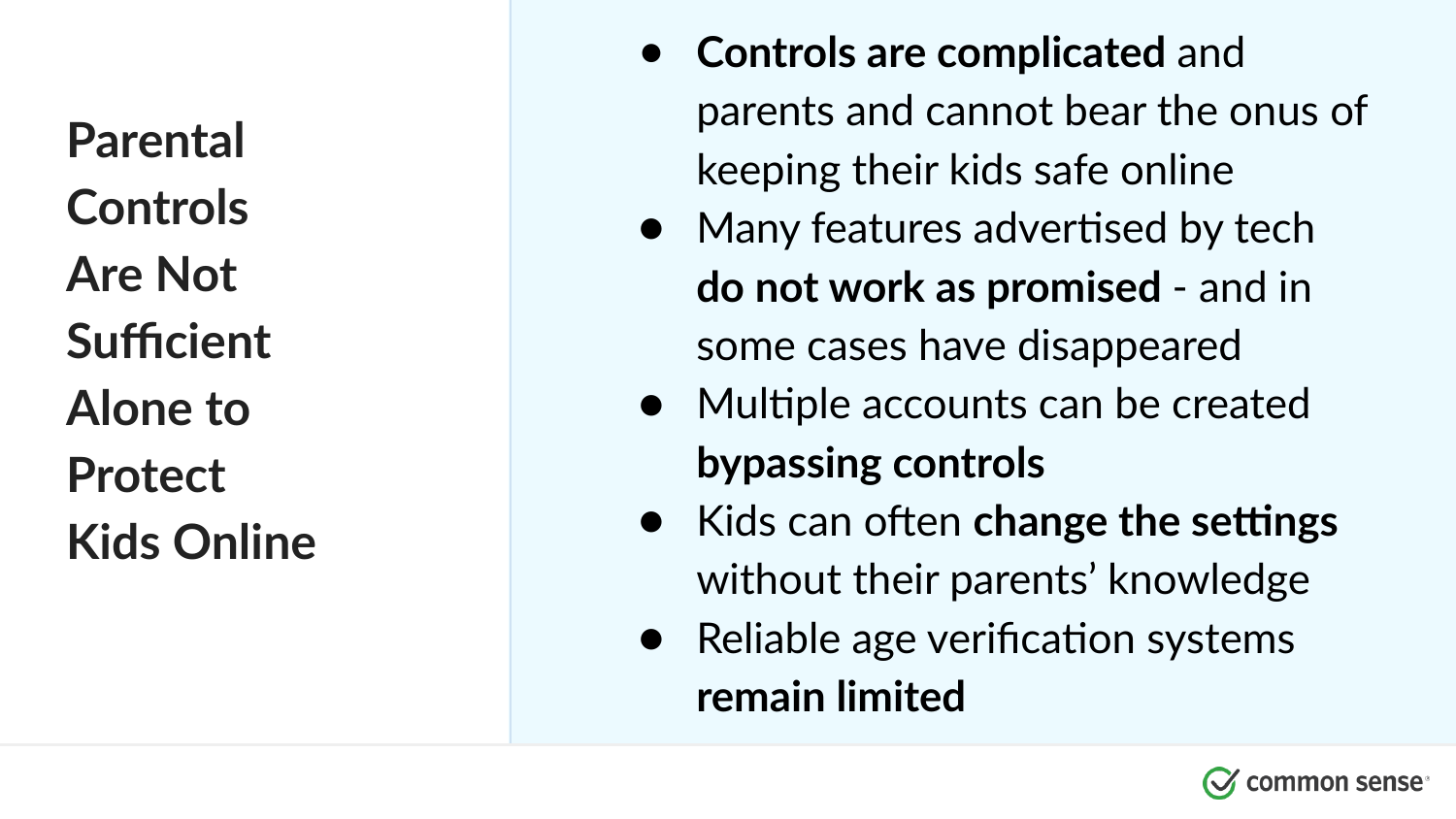

Controls are complicated and parents and cannot bear the onus of keeping their kids safe online
Many features advertised by tech do not work as promised - and in some cases have disappeared
Multiple accounts can be created bypassing controls
Kids can often change the settings without their parents’ knowledge
Reliable age verification systems remain limited

Parental Controls Are Not Sufficient Alone to Protect Kids Online